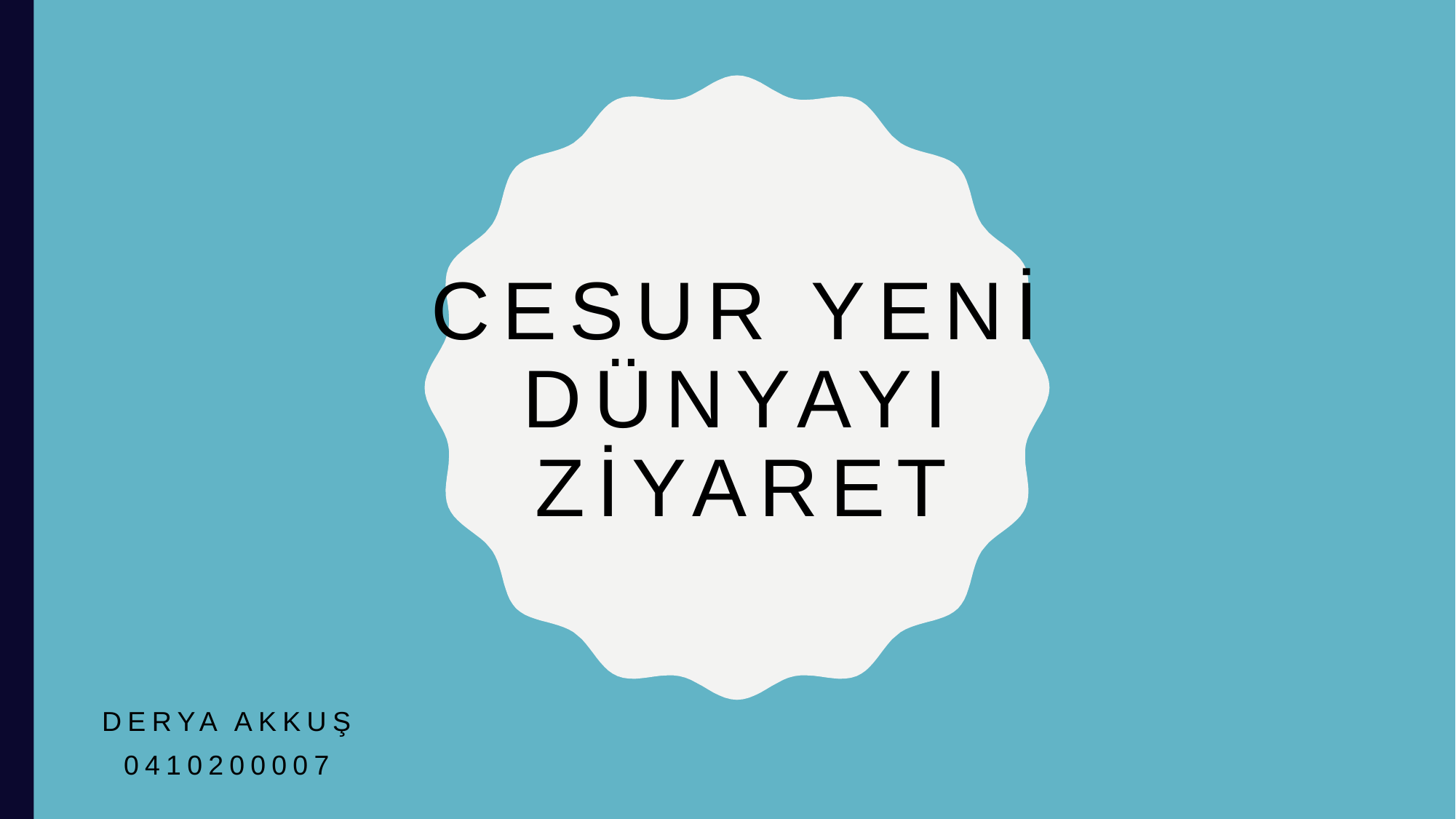

# CESUR YENİ DÜNYAYI ZİYARET
Derya Akkuş
0410200007